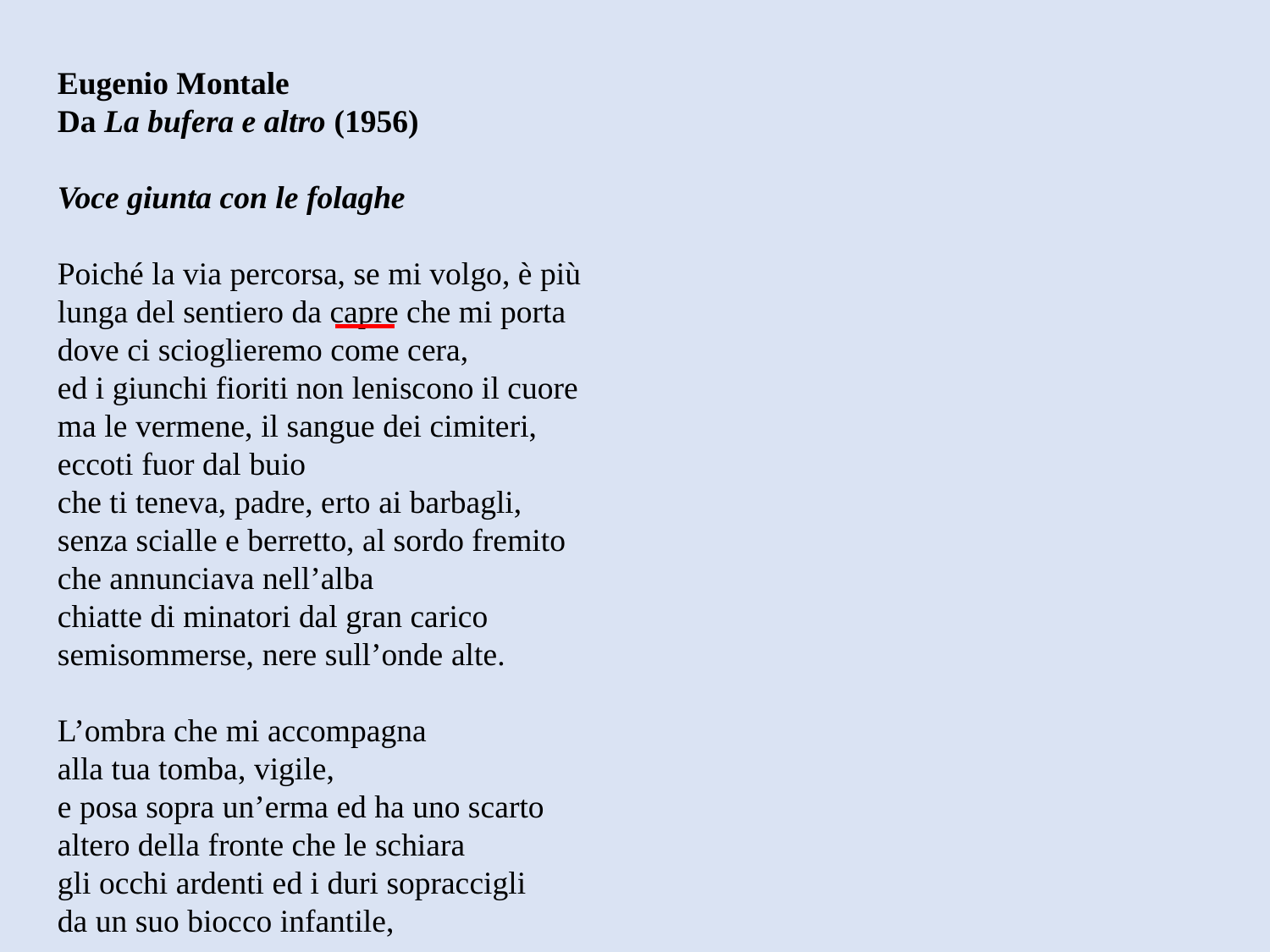

Eugenio Montale
Da La bufera e altro (1956)

Voce giunta con le folaghe

Poiché la via percorsa, se mi volgo, è più
lunga del sentiero da capre che mi porta
dove ci scioglieremo come cera,
ed i giunchi fioriti non leniscono il cuore
ma le vermene, il sangue dei cimiteri,
eccoti fuor dal buio
che ti teneva, padre, erto ai barbagli,
senza scialle e berretto, al sordo fremito
che annunciava nell’alba
chiatte di minatori dal gran carico
semisommerse, nere sull’onde alte.

L’ombra che mi accompagna
alla tua tomba, vigile,
e posa sopra un’erma ed ha uno scarto
altero della fronte che le schiara
gli occhi ardenti ed i duri sopraccigli
da un suo biocco infantile,